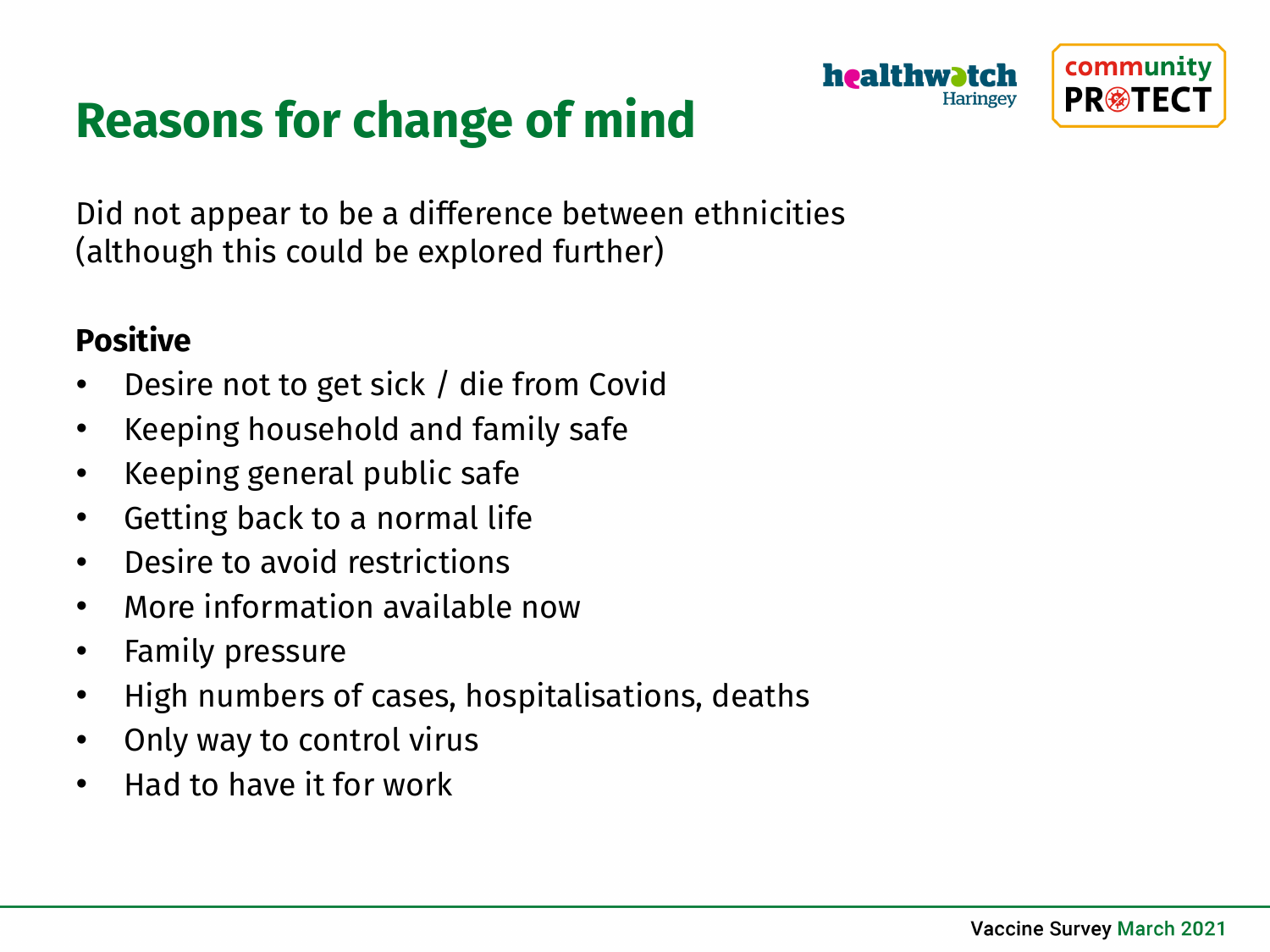

Reasons for change of mind
Did not appear to be a difference between ethnicities (although this could be explored further)

Positive
Desire not to get sick / die from Covid
Keeping household and family safe
Keeping general public safe
Getting back to a normal life
Desire to avoid restrictions
More information available now
Family pressure
High numbers of cases, hospitalisations, deaths
Only way to control virus
Had to have it for work